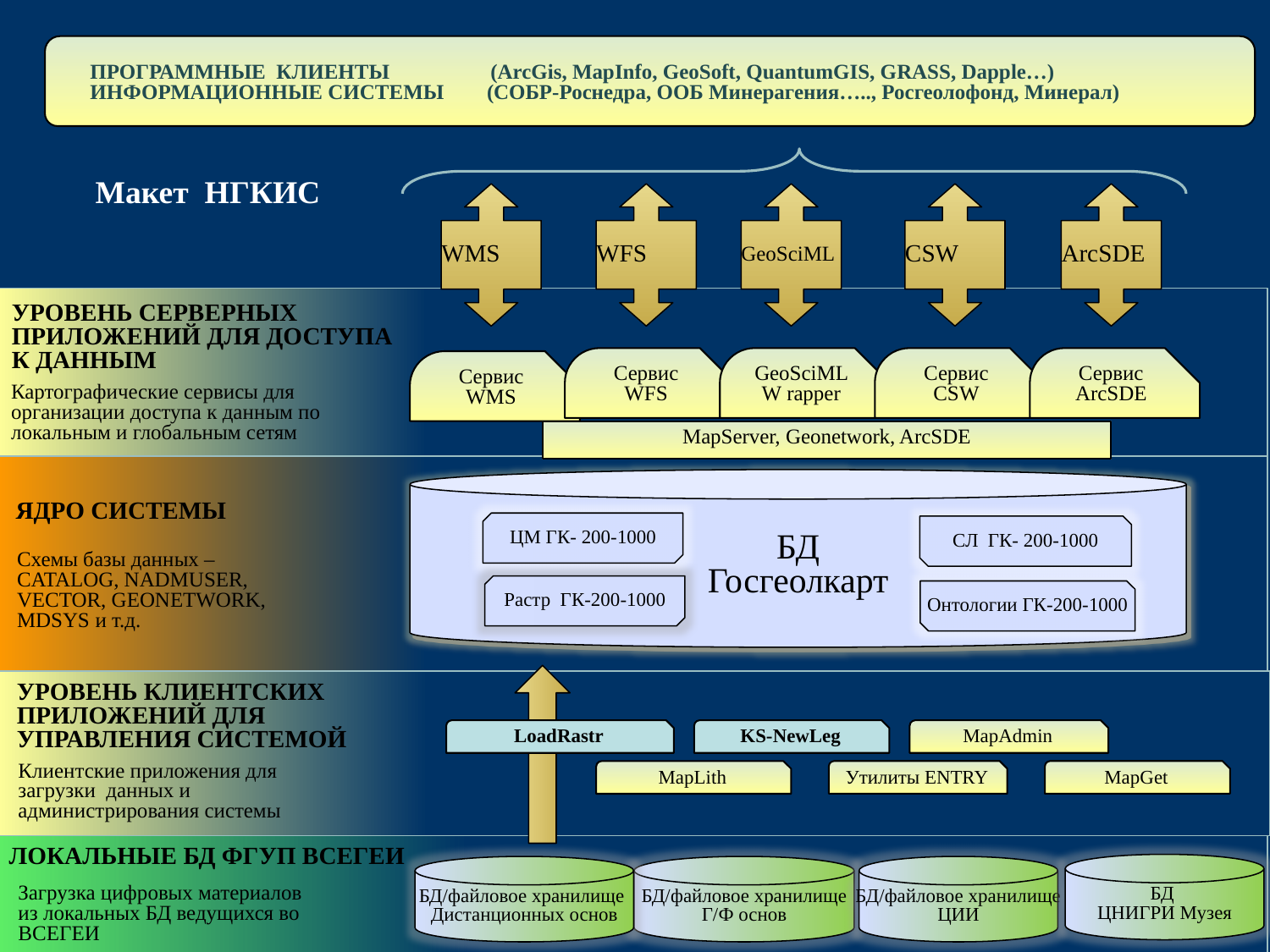

ОБЩАЯ АРХИТЕКТУРА

ПРОГРАММНЫЕ  КЛИЕНТЫ                   (ArcGis, MapInfo, GeoSoft, QuantumGIS, GRASS, Dapple…) ИНФОРМАЦИОННЫЕ СИСТЕМЫ        (СОБР-Роснедра, ООБ Минерагения….., Росгеолофонд, Минерал)
Макет  НГКИС
WMS
WFS
GeoSciML
CSW
ArcSDE

УРОВЕНЬ СЕРВЕРНЫХ
ПРИЛОЖЕНИЙ ДЛЯ ДОСТУПА К ДАННЫМ
Сервис
WFS
GeoSciML W rapper
Сервис
CSW
Сервис
ArcSDE
Сервис
WMS
Картографические сервисы для организации доступа к данным по локальным и глобальным сетям
MapServer, Geonetwork, ArcSDE

БД
Госгеолкарт
ЯДРО СИСТЕМЫ
ЦМ ГК- 200-1000
СЛ  ГК- 200-1000
Схемы базы данных – CATALOG, NADMUSER, VECTOR, GEONETWORK, MDSYS и т.д.
Растр  ГК-200-1000
Онтологии ГК-200-1000

УРОВЕНЬ КЛИЕНТСКИХ ПРИЛОЖЕНИЙ ДЛЯ УПРАВЛЕНИЯ СИСТЕМОЙ
KS-NewLeg
LoadRastr
MapAdmin
Клиентские приложения для загрузки  данных и администрирования системы
Утилиты ENTRY
MapGet
MapLith

ЛОКАЛЬНЫЕ БД ФГУП ВСЕГЕИ
БД
ЦНИГРИ Музея
БД/файловое хранилище
Дистанционных основ
БД/файловое хранилище
Г/Ф основ
БД/файловое хранилище
ЦИИ
Загрузка цифровых материалов из локальных БД ведущихся во  ВСЕГЕИ

ФГУП «Всероссийский научно-исследовательский институт геологических, геофизических и геохимических систем (ВНИИгеосистем)»